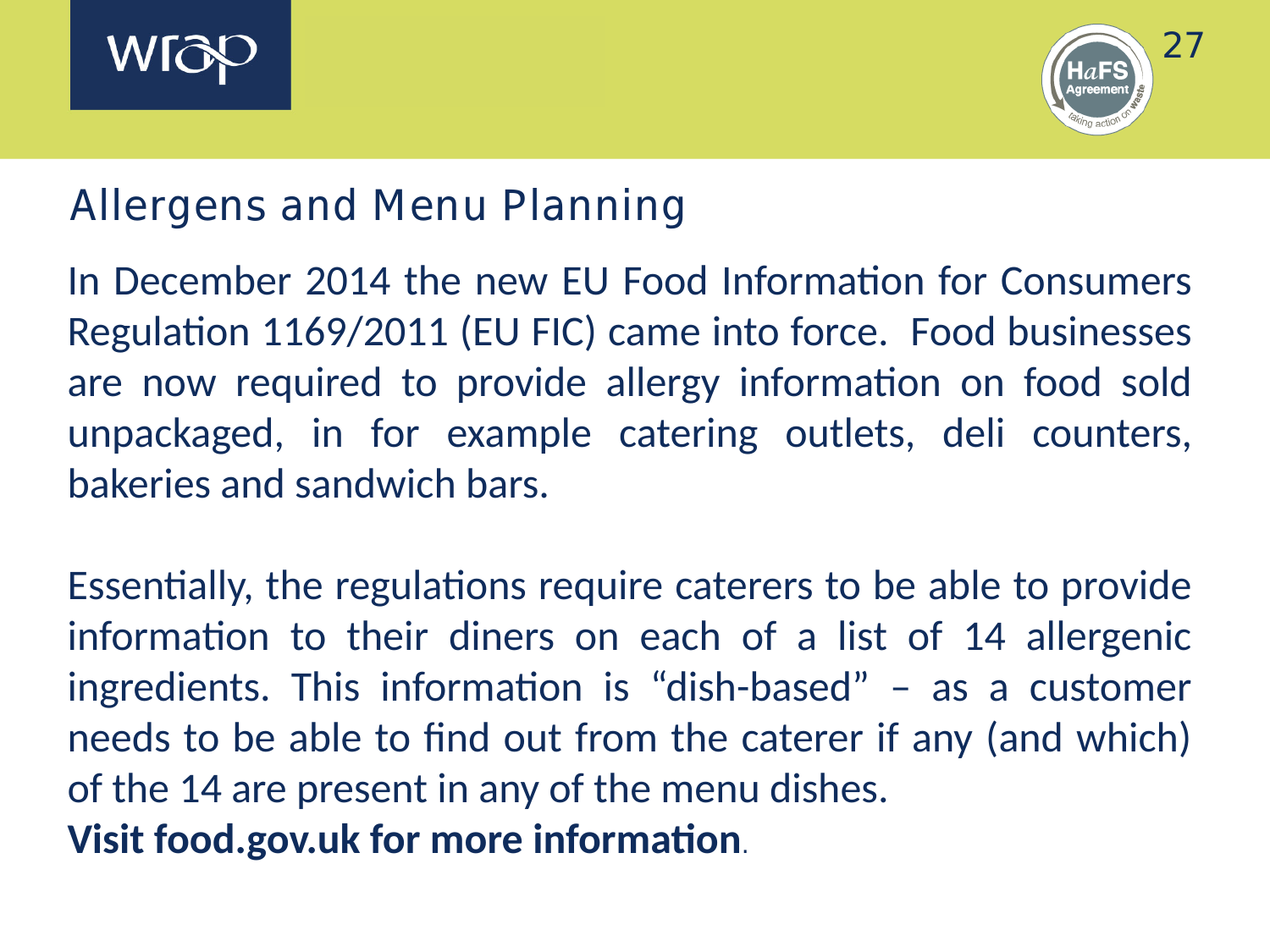

Allergens and Menu Planning
In December 2014 the new EU Food Information for Consumers Regulation 1169/2011 (EU FIC) came into force.  Food businesses are now required to provide allergy information on food sold unpackaged, in for example catering outlets, deli counters, bakeries and sandwich bars.

Essentially, the regulations require caterers to be able to provide information to their diners on each of a list of 14 allergenic ingredients. This information is “dish-based” – as a customer needs to be able to find out from the caterer if any (and which) of the 14 are present in any of the menu dishes.
Visit food.gov.uk for more information.